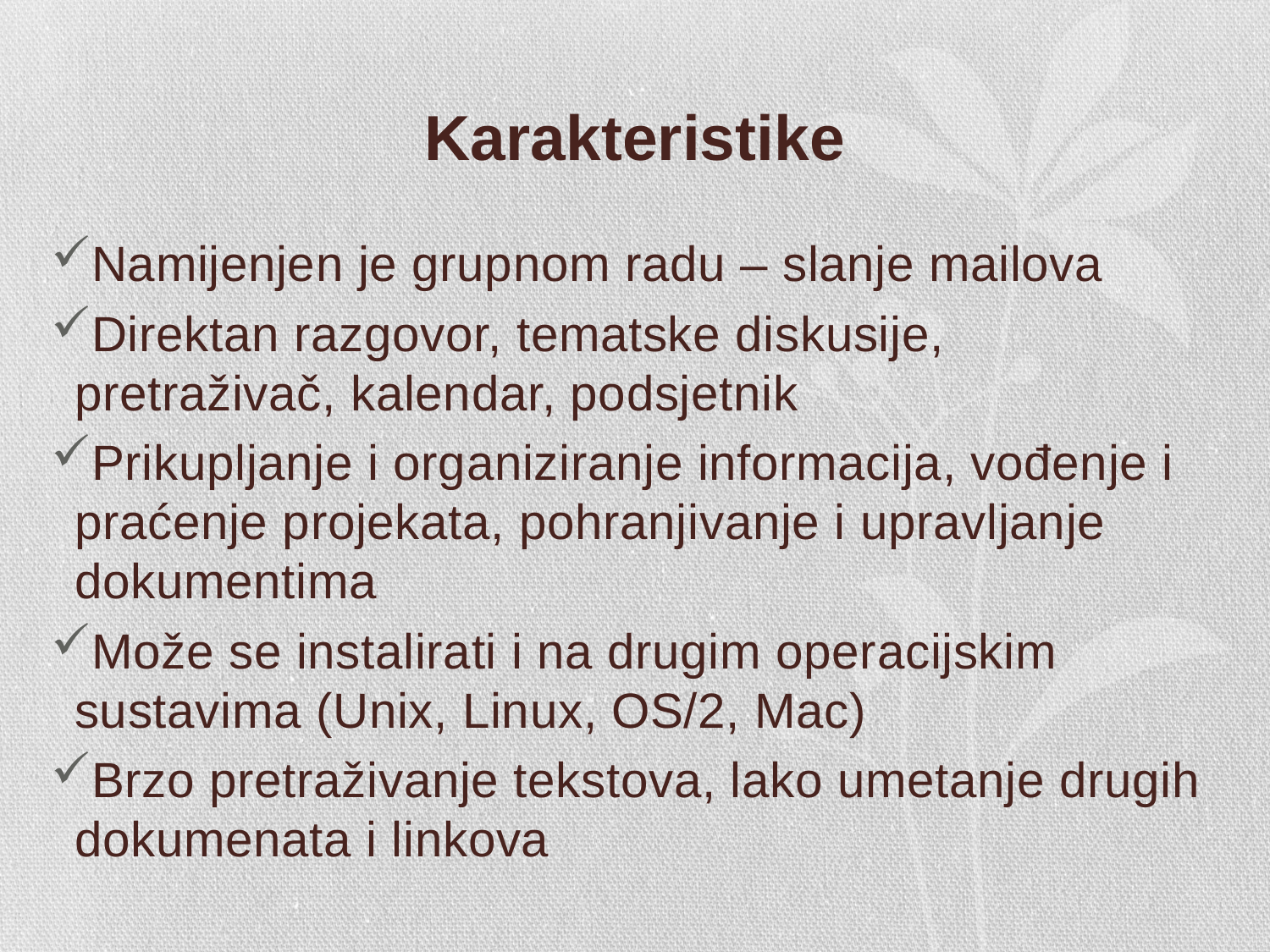

# Karakteristike
Namijenjen je grupnom radu – slanje mailova
Direktan razgovor, tematske diskusije, pretraživač, kalendar, podsjetnik
Prikupljanje i organiziranje informacija, vođenje i praćenje projekata, pohranjivanje i upravljanje dokumentima
Može se instalirati i na drugim operacijskim sustavima (Unix, Linux, OS/2, Mac)
Brzo pretraživanje tekstova, lako umetanje drugih dokumenata i linkova